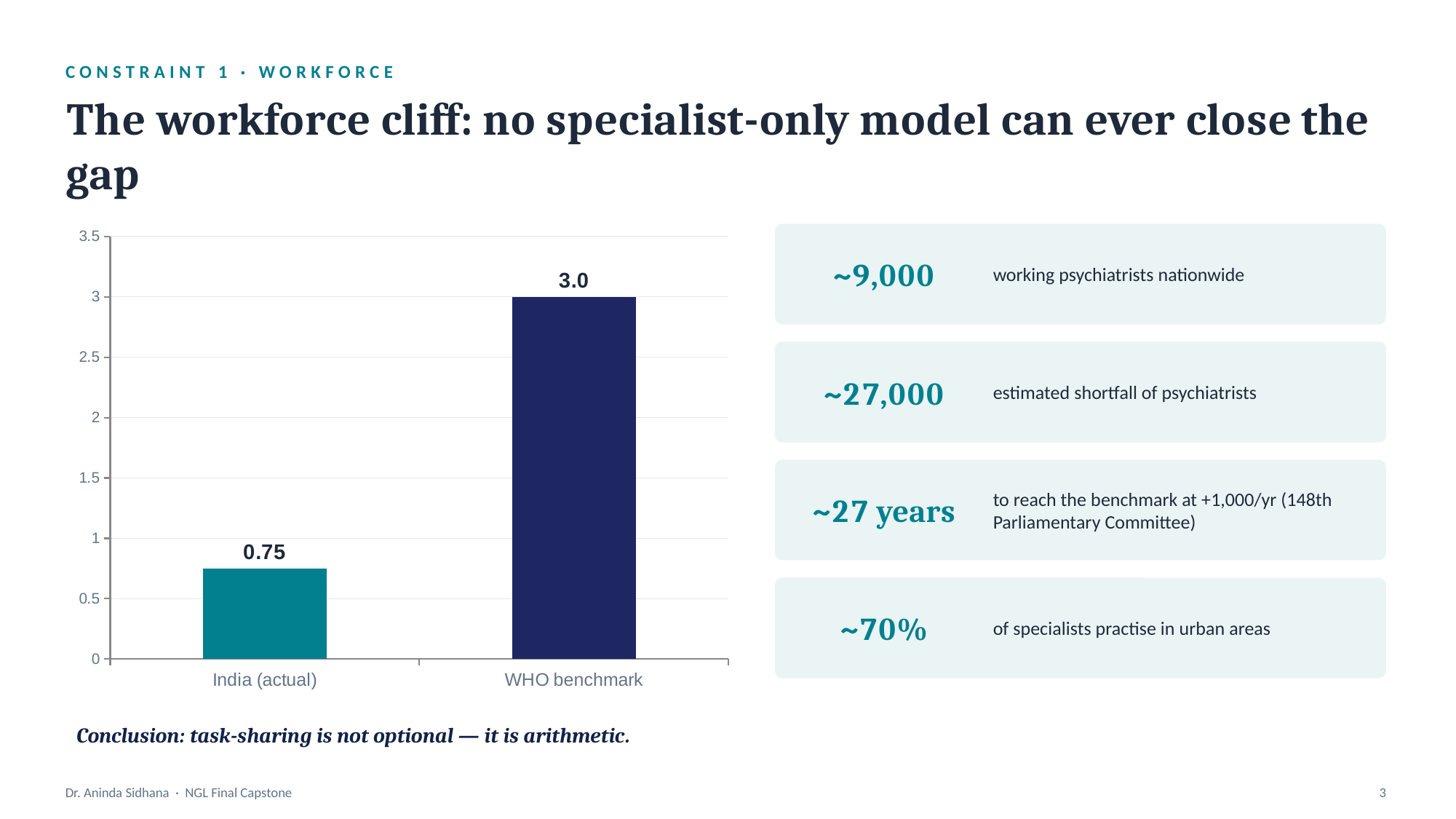

CONSTRAINT 1 · WORKFORCE
The workforce cliff: no specialist-only model can ever close the gap

### Chart

| Category | Psychiatrists per 100,000 |
|---|---|
| India (actual) | 0.75 |
| WHO benchmark | 3.0 |
~9,000
working psychiatrists nationwide

~27,000
estimated shortfall of psychiatrists

~27 years
to reach the benchmark at +1,000/yr (148th Parliamentary Committee)

~70%
of specialists practise in urban areas
Conclusion: task-sharing is not optional — it is arithmetic.
Dr. Aninda Sidhana  ·  NGL Final Capstone
3